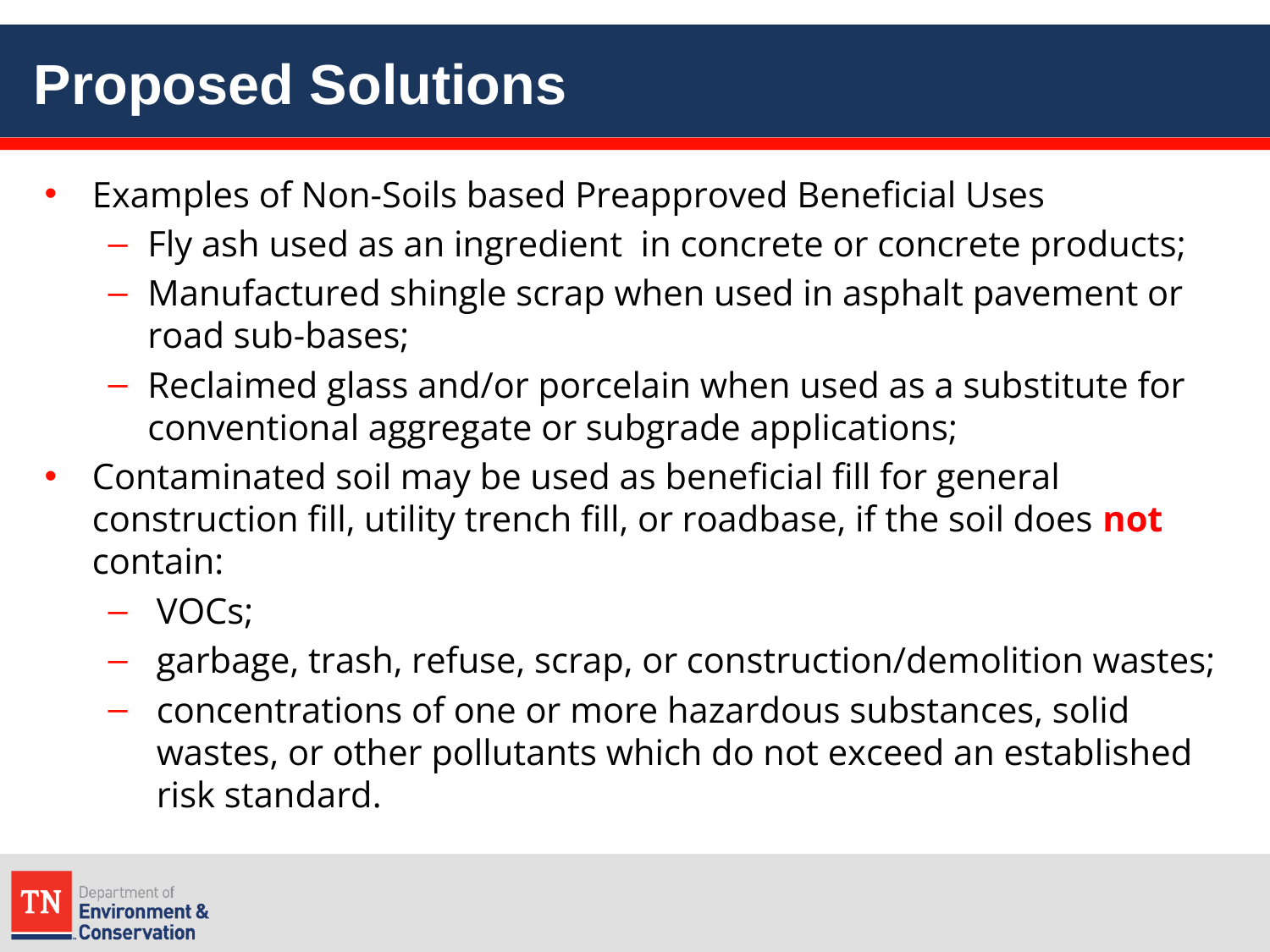

# Proposed Solutions
Examples of Non-Soils based Preapproved Beneficial Uses
Fly ash used as an ingredient  in concrete or concrete products;
Manufactured shingle scrap when used in asphalt pavement or road sub-bases;
Reclaimed glass and/or porcelain when used as a substitute for conventional aggregate or subgrade applications;
Contaminated soil may be used as beneficial fill for general construction fill, utility trench fill, or roadbase, if the soil does not contain:
VOCs;
garbage, trash, refuse, scrap, or construction/demolition wastes;
concentrations of one or more hazardous substances, solid wastes, or other pollutants which do not exceed an established risk standard.